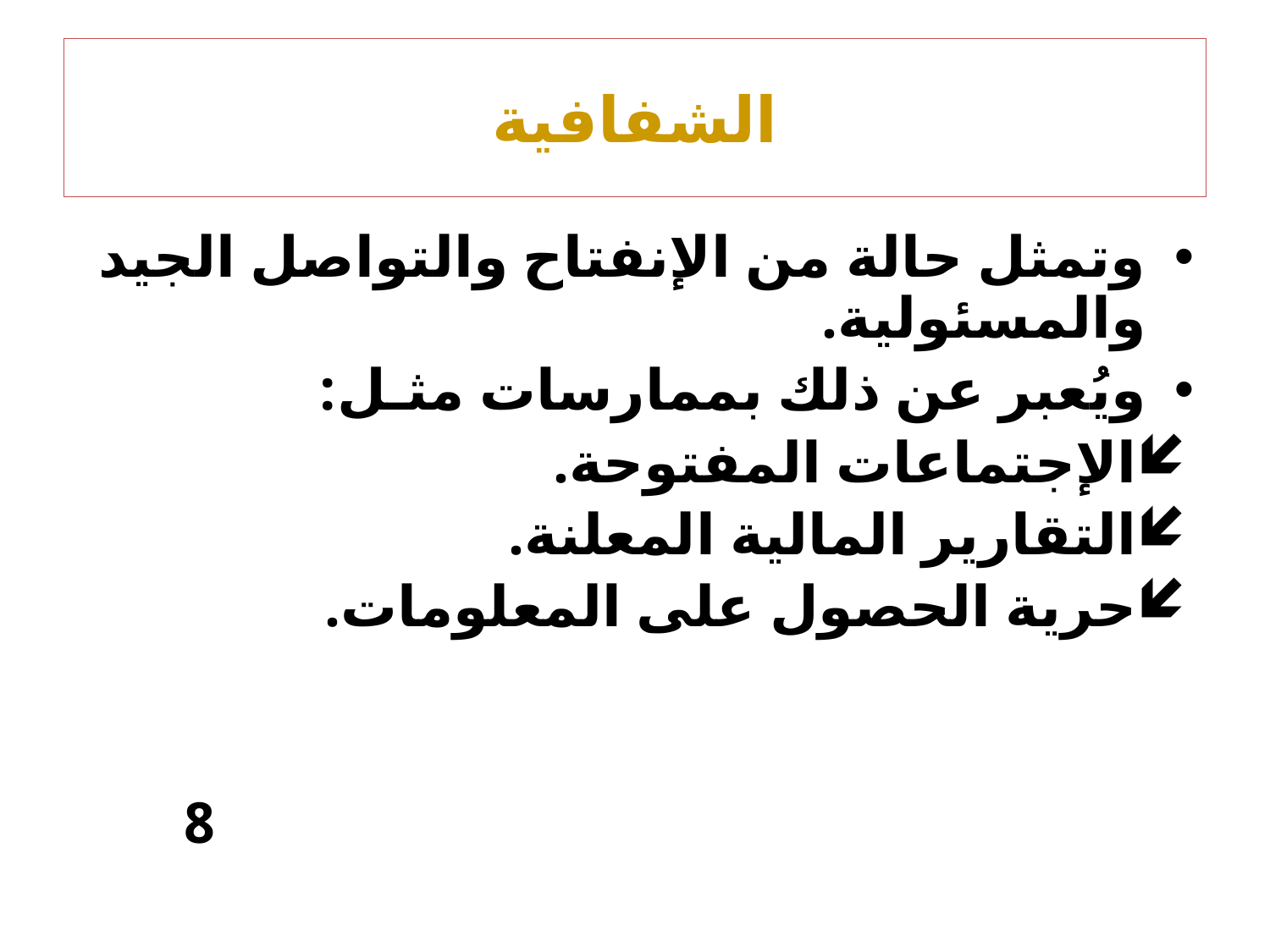

# الشفافية
وتمثل حالة من الإنفتاح والتواصل الجيد والمسئولية.
ويُعبر عن ذلك بممارسات مثـل:
الإجتماعات المفتوحة.
التقارير المالية المعلنة.
حرية الحصول على المعلومات.

                                                                   8